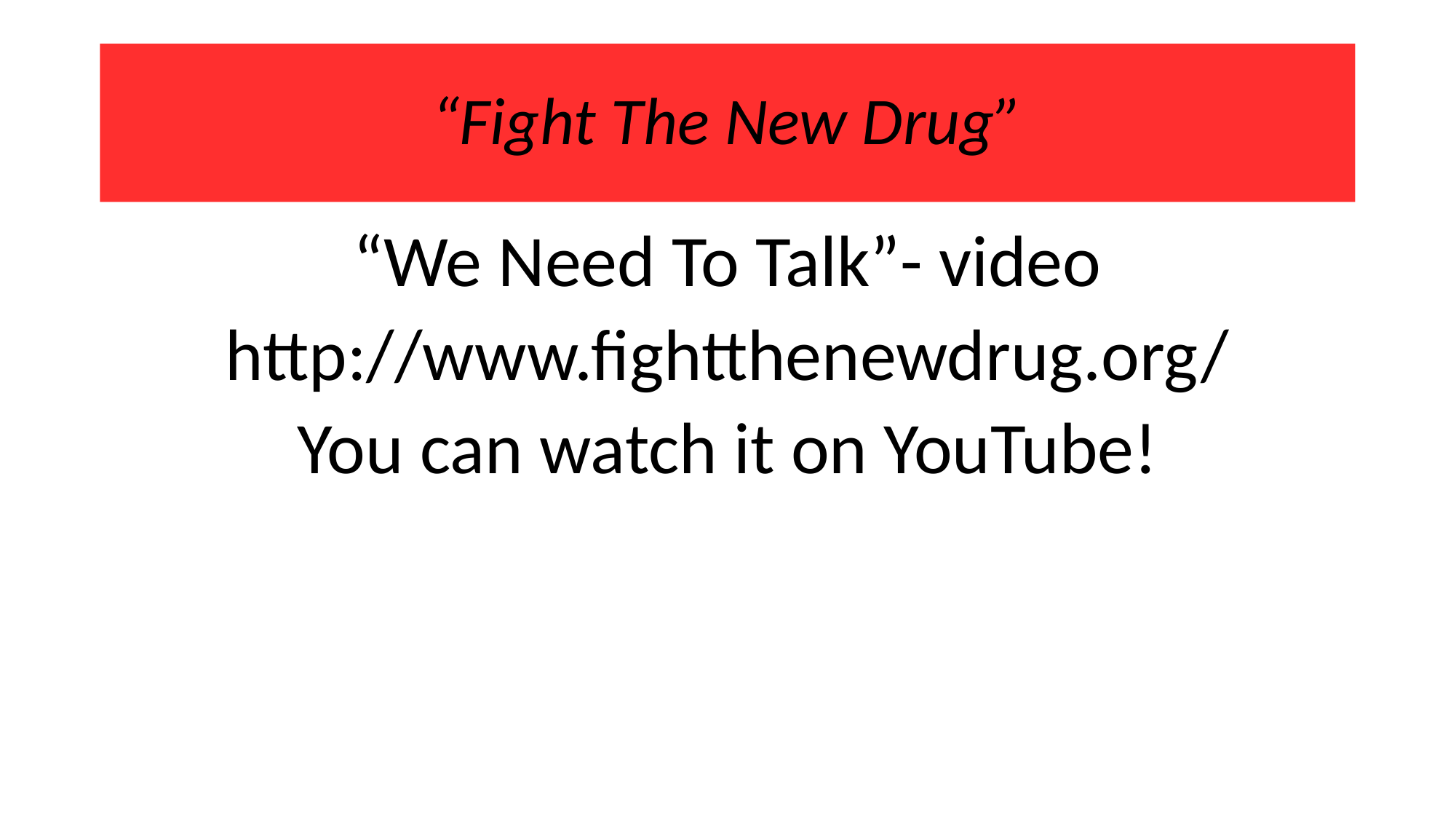

# “Fight The New Drug”
“We Need To Talk”- video
http://www.fightthenewdrug.org/
You can watch it on YouTube!